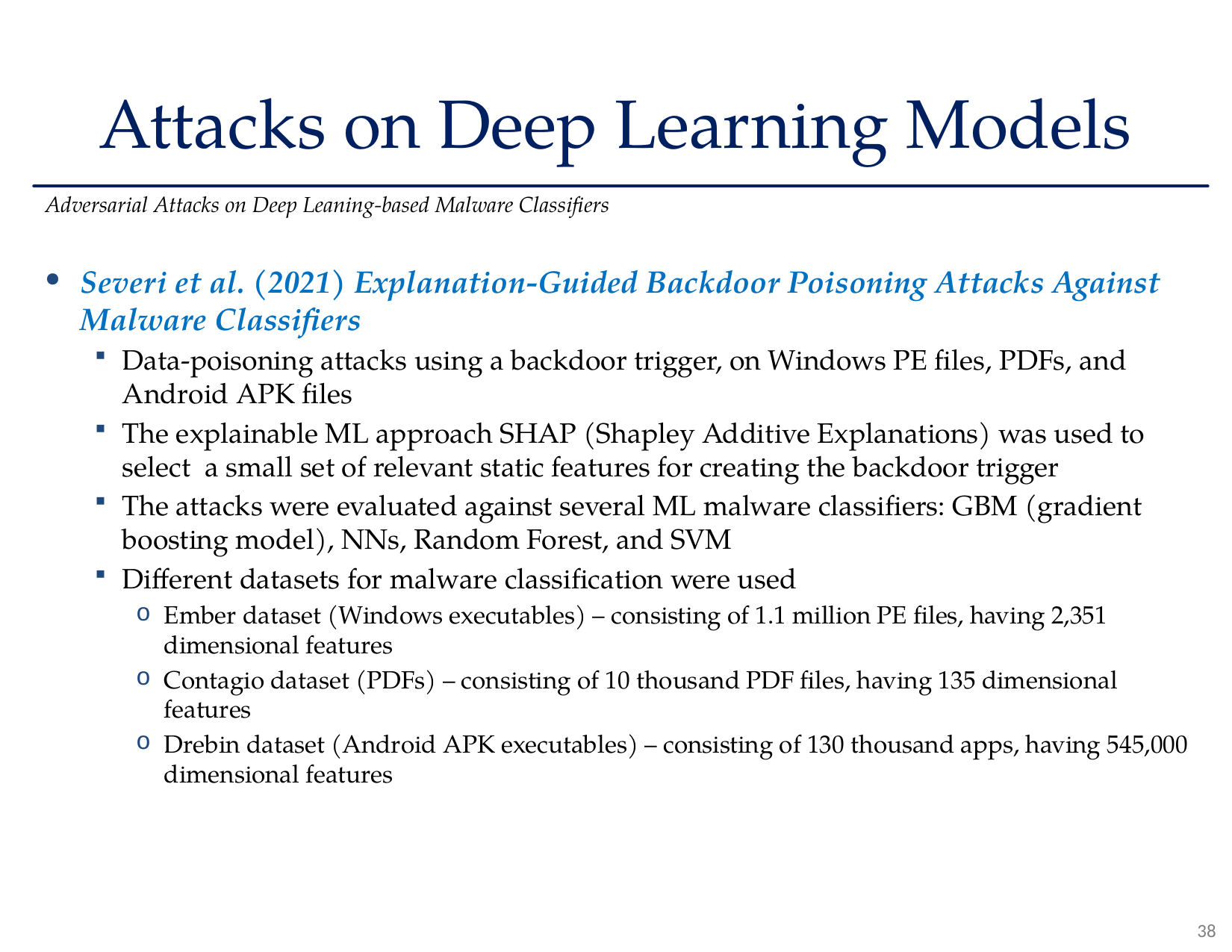

# Attacks on Deep Learning Models
Adversarial Attacks on Deep Leaning-based Malware Classifiers

Severi et al. (2021) Explanation-Guided Backdoor Poisoning Attacks Against Malware Classifiers
Data-poisoning attacks using a backdoor trigger, on Windows PE files, PDFs, and Android APK files
The explainable ML approach SHAP (Shapley Additive Explanations) was used to select  a small set of relevant static features for creating the backdoor trigger
The attacks were evaluated against several ML malware classifiers: GBM (gradient boosting model), NNs, Random Forest, and SVM
Different datasets for malware classification were used
Ember dataset (Windows executables) – consisting of 1.1 million PE files, having 2,351 dimensional features
Contagio dataset (PDFs) – consisting of 10 thousand PDF files, having 135 dimensional features
Drebin dataset (Android APK executables) – consisting of 130 thousand apps, having 545,000 dimensional features